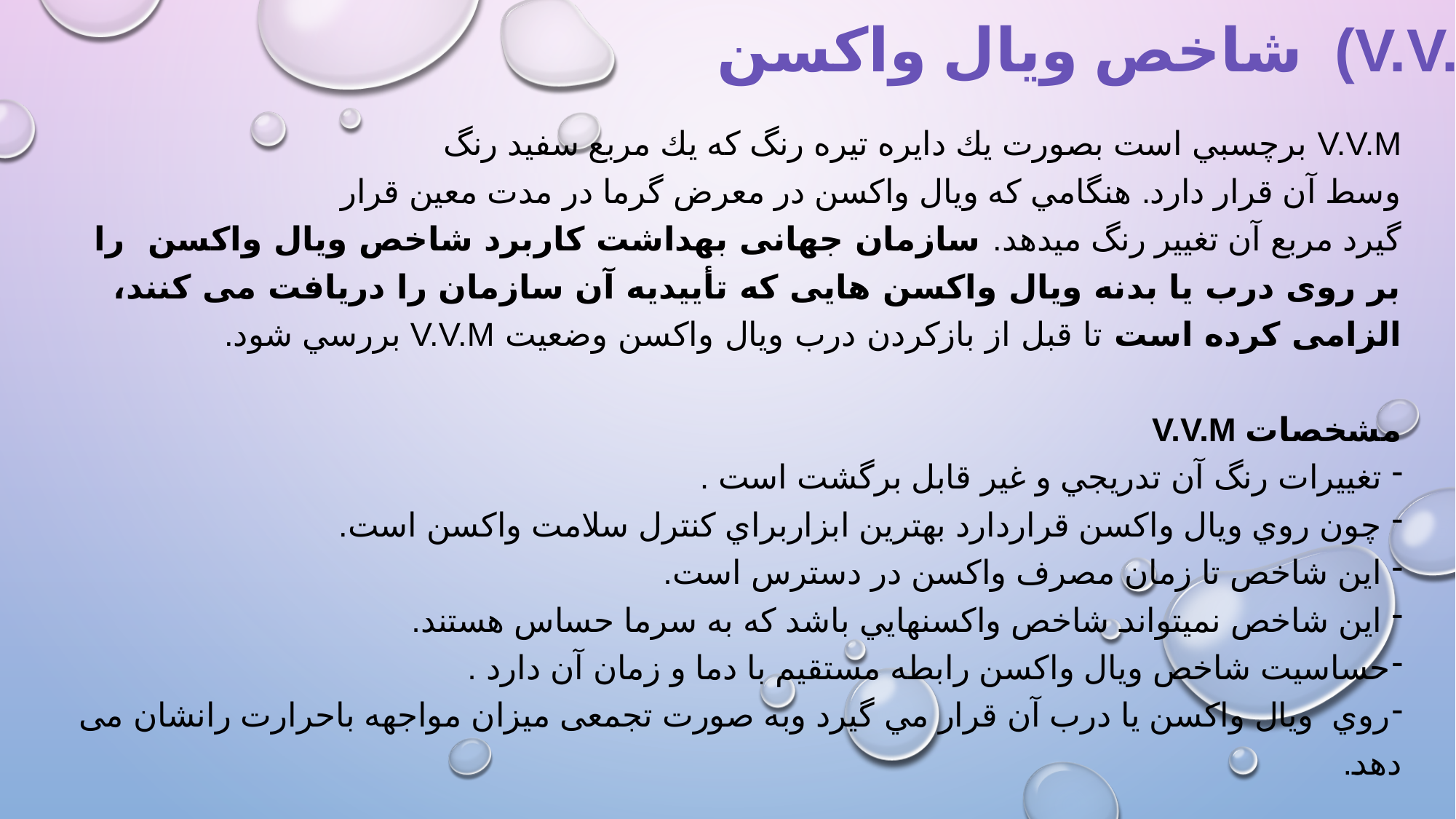

# شاخص ويال واكسن  (V.V.M)
V.V.M برچسبي است بصورت يك دايره تيره رنگ كه يك مربع سفيد رنگ
وسط آن قرار دارد. هنگامي كه ويال واكسن در معرض گرما در مدت معين قرار
گيرد مربع آن تغيير رنگ ميدهد. سازمان جهانی بهداشت کاربرد شاخص ویال واکسن  را بر روی درب یا بدنه ویال واکسن هایی که تأییدیه آن سازمان را دریافت می کنند، الزامی کرده است تا قبل از بازكردن درب ويال واكسن وضعيت V.V.M بررسي شود.

مشخصات V.V.M
 تغييرات رنگ آن تدريجي و غير قابل برگشت است .
 چون روي ويال واكسن قراردارد بهترين ابزاربراي كنترل سلامت واكسن است.
 اين شاخص تا زمان مصرف واكسن در دسترس است.
 اين شاخص نميتواند شاخص واكسنهايي باشد كه به سرما حساس هستند.
حساسیت شاخص ویال واکسن رابطه مستقیم با دما و زمان آن دارد .
روي  ويال واكسن یا درب آن قرار مي گيرد وبه صورت تجمعی میزان مواجهه باحرارت رانشان می دهد.